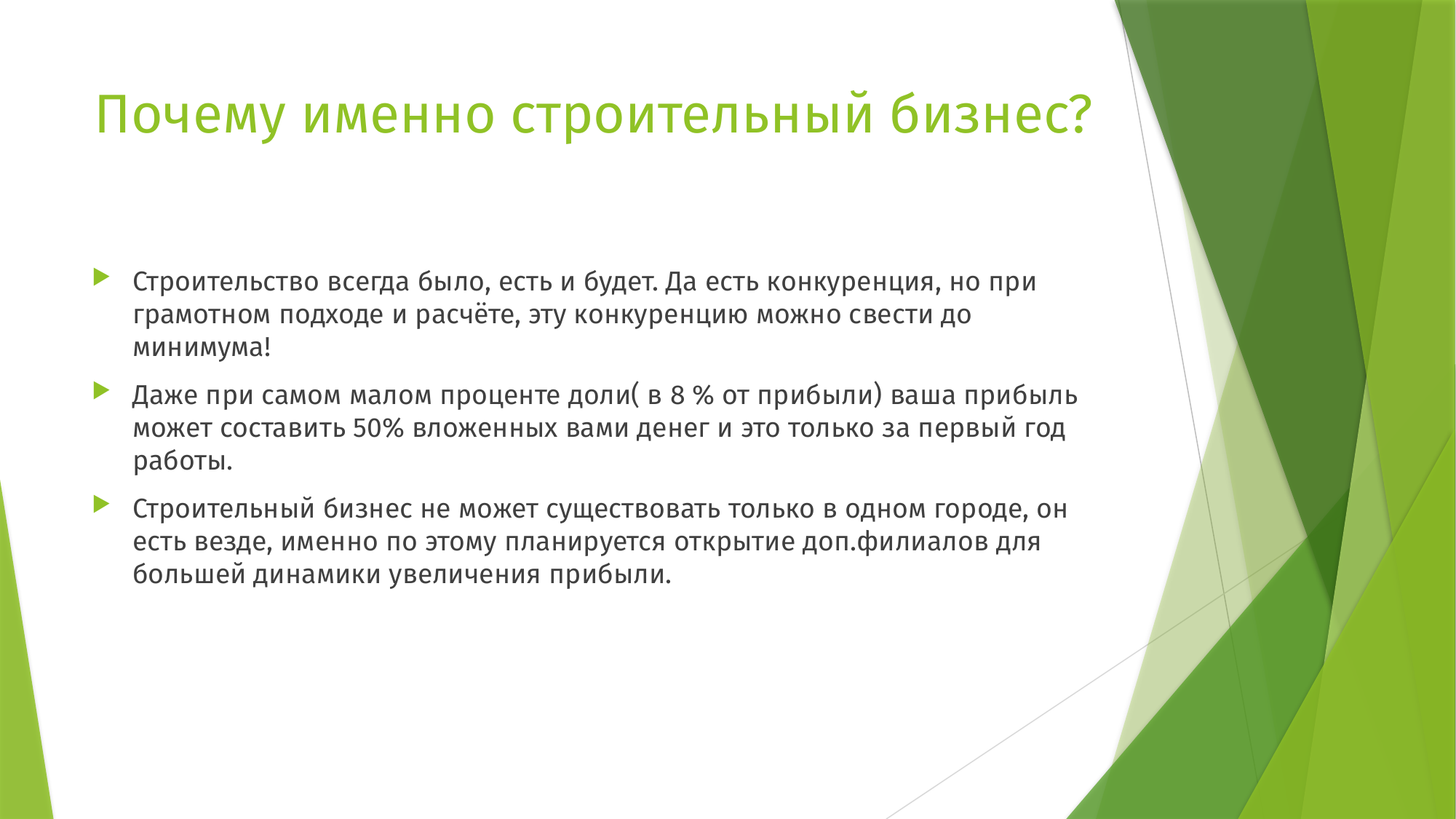

# Почему именно строительный бизнес?
Строительство всегда было, есть и будет. Да есть конкуренция, но при грамотном подходе и расчёте, эту конкуренцию можно свести до минимума!
Даже при самом малом проценте доли( в 8 % от прибыли) ваша прибыль может составить 50% вложенных вами денег и это только за первый год работы.
Строительный бизнес не может существовать только в одном городе, он есть везде, именно по этому планируется открытие доп.филиалов для большей динамики увеличения прибыли.